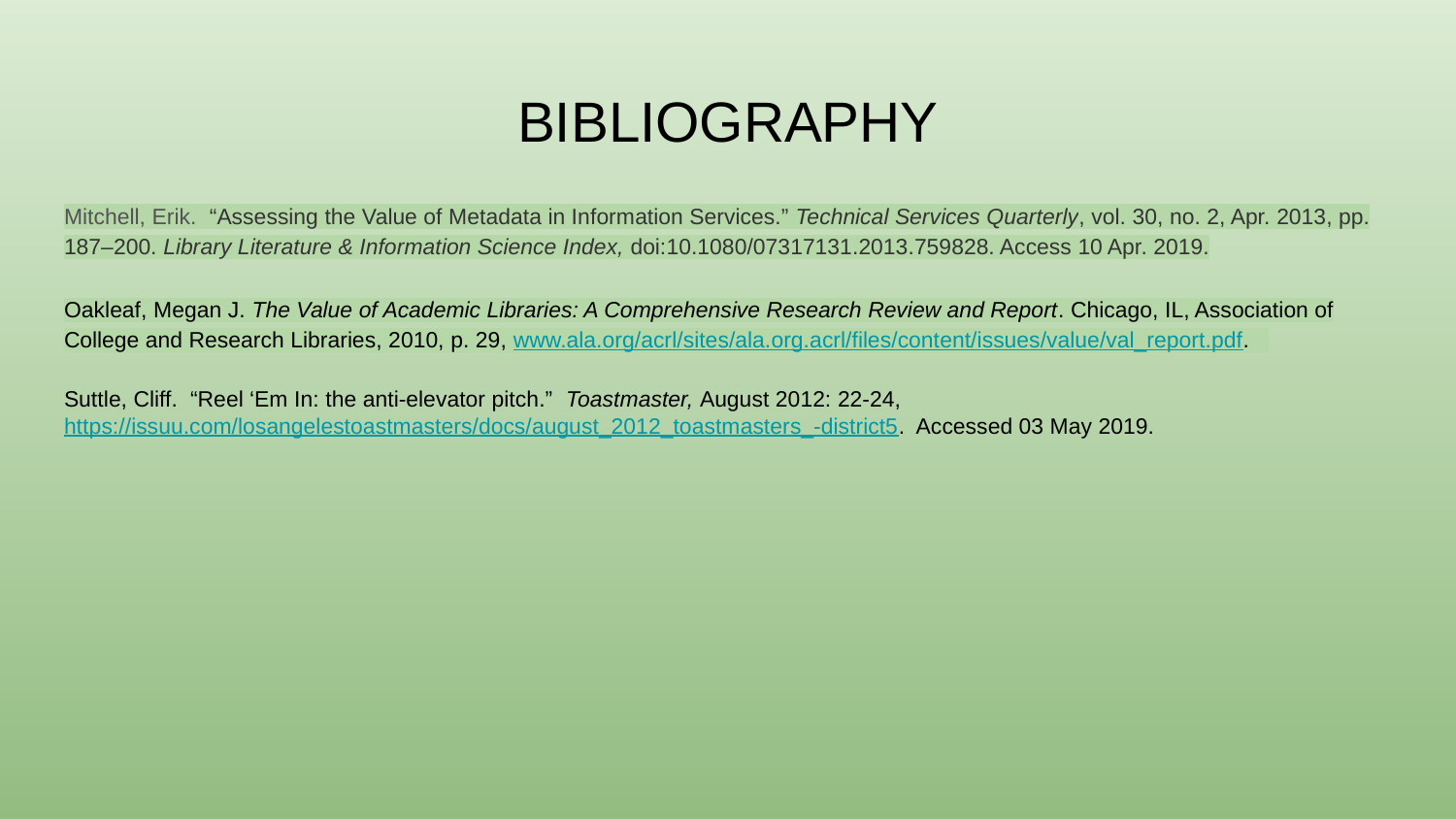

# BIBLIOGRAPHY
Mitchell, Erik.  “Assessing the Value of Metadata in Information Services.” Technical Services Quarterly, vol. 30, no. 2, Apr. 2013, pp. 187–200. Library Literature & Information Science Index, doi:10.1080/07317131.2013.759828. Access 10 Apr. 2019.
Oakleaf, Megan J. The Value of Academic Libraries: A Comprehensive Research Review and Report. Chicago, IL, Association of College and Research Libraries, 2010, p. 29, www.ala.org/acrl/sites/ala.org.acrl/files/content/issues/value/val_report.pdf.
Suttle, Cliff.  “Reel ‘Em In: the anti-elevator pitch.”  Toastmaster, August 2012: 22-24, https://issuu.com/losangelestoastmasters/docs/august_2012_toastmasters_-district5.  Accessed 03 May 2019.